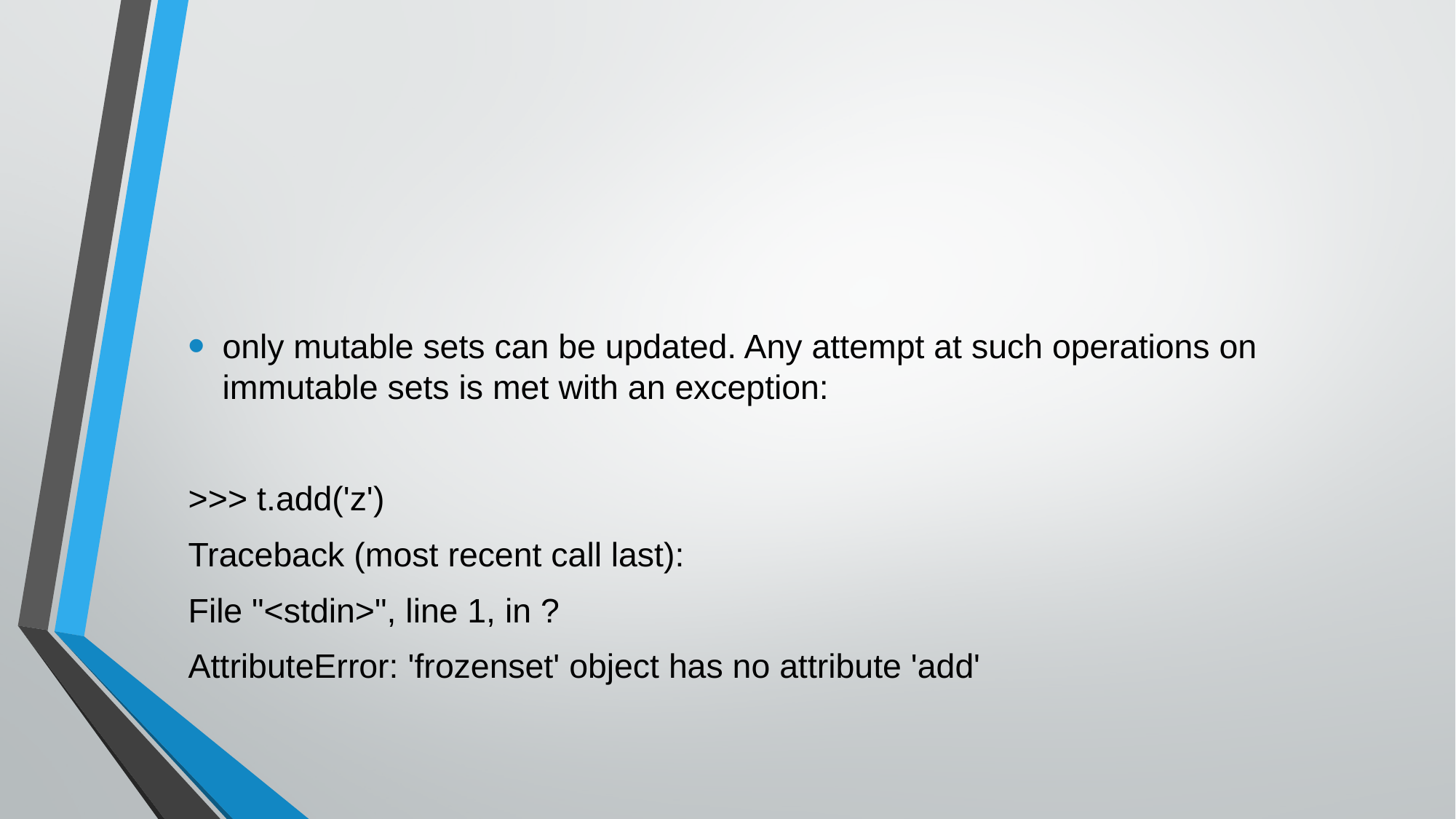

#
only mutable sets can be updated. Any attempt at such operations on immutable sets is met with an exception:

>>> t.add('z')
Traceback (most recent call last):
File "<stdin>", line 1, in ?
AttributeError: 'frozenset' object has no attribute 'add'